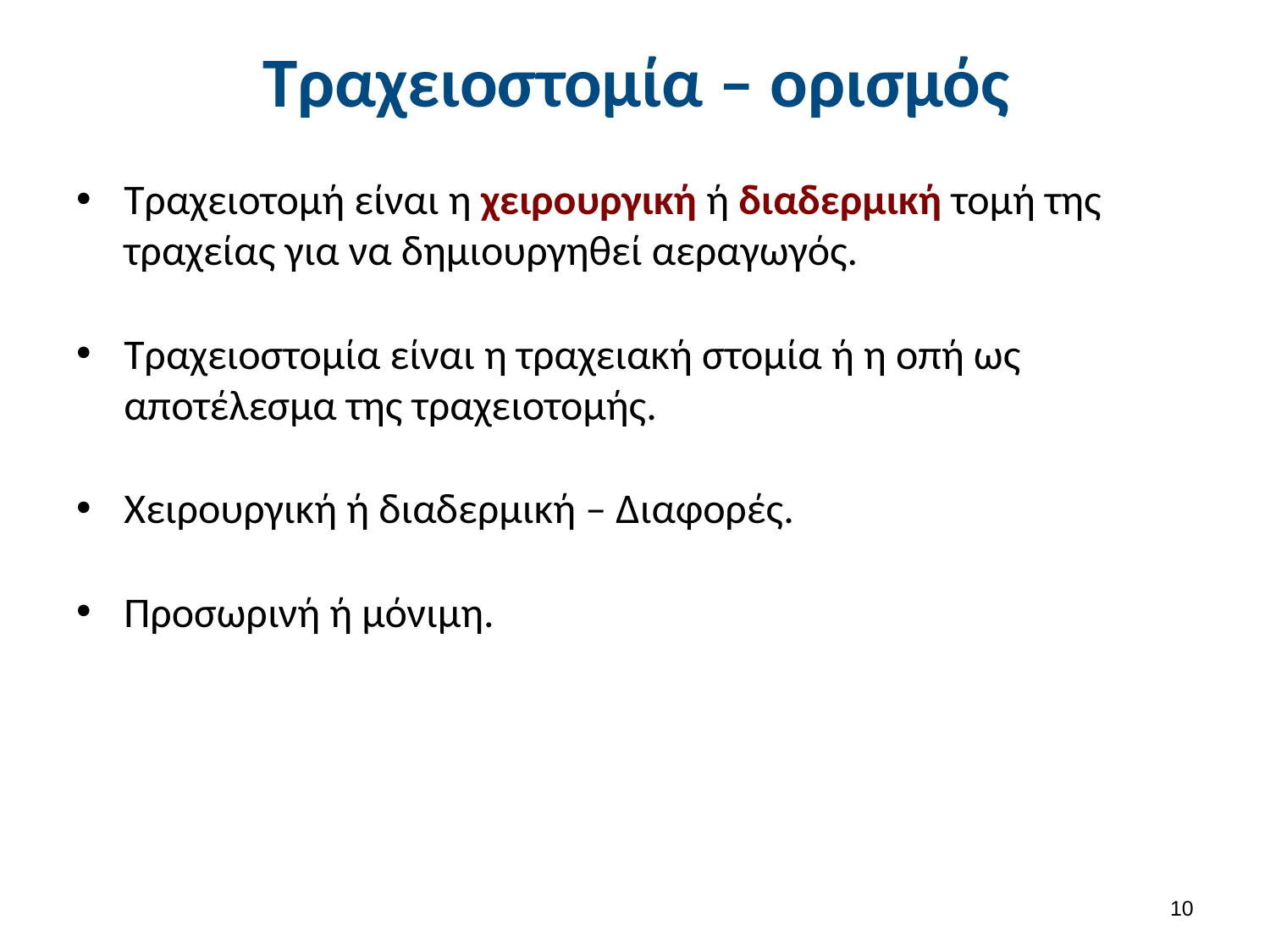

# Τραχειοστομία – ορισμός
Τραχειοτομή είναι η χειρουργική ή διαδερμική τομή της τραχείας για να δημιουργηθεί αεραγωγός.
Τραχειοστομία είναι η τραχειακή στομία ή η οπή ως αποτέλεσμα της τραχειοτομής.
Χειρουργική ή διαδερμική – Διαφορές.
Προσωρινή ή μόνιμη.

10